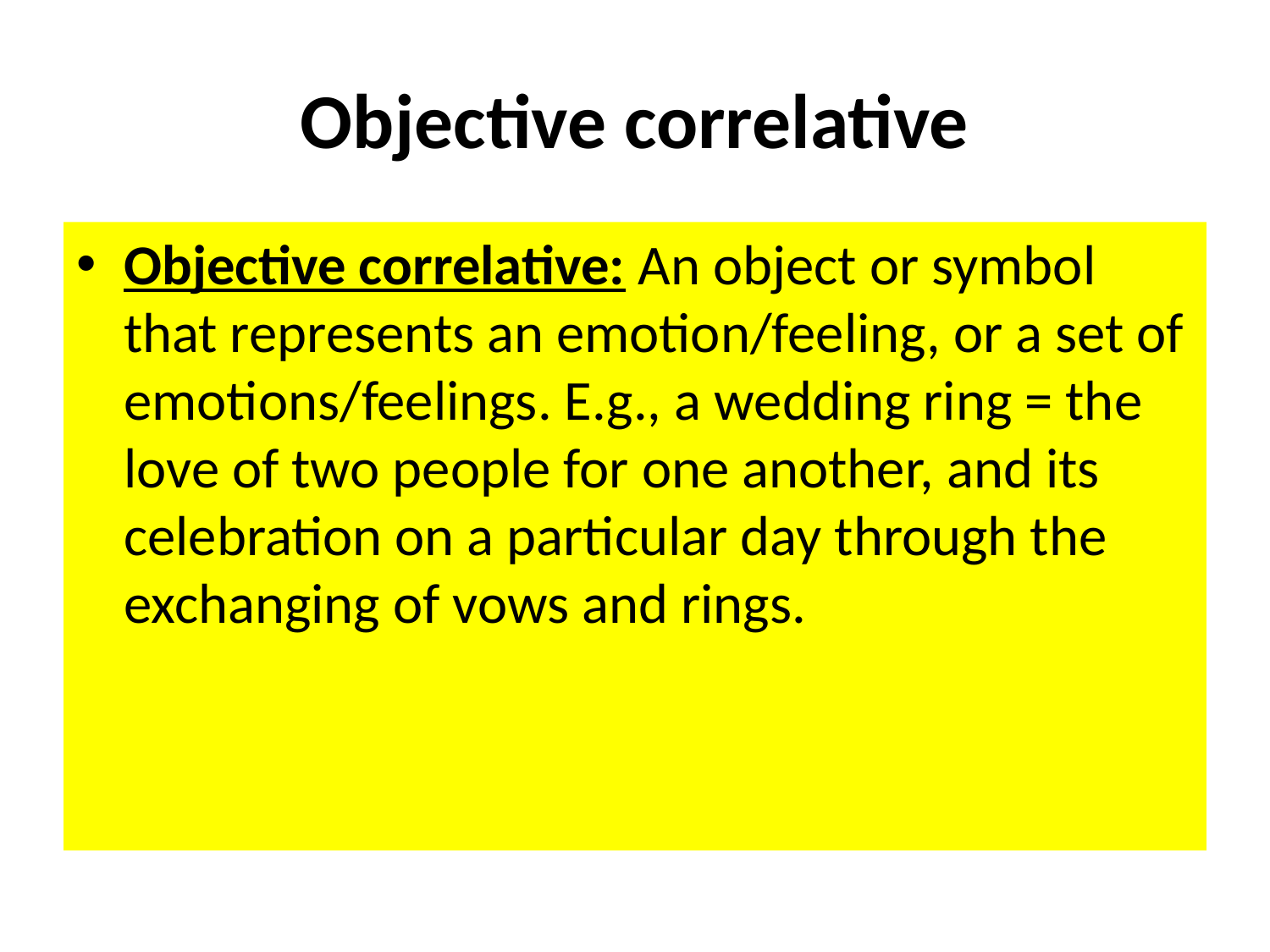

# Objective correlative
Objective correlative: An object or symbol that represents an emotion/feeling, or a set of emotions/feelings. E.g., a wedding ring = the love of two people for one another, and its celebration on a particular day through the exchanging of vows and rings.